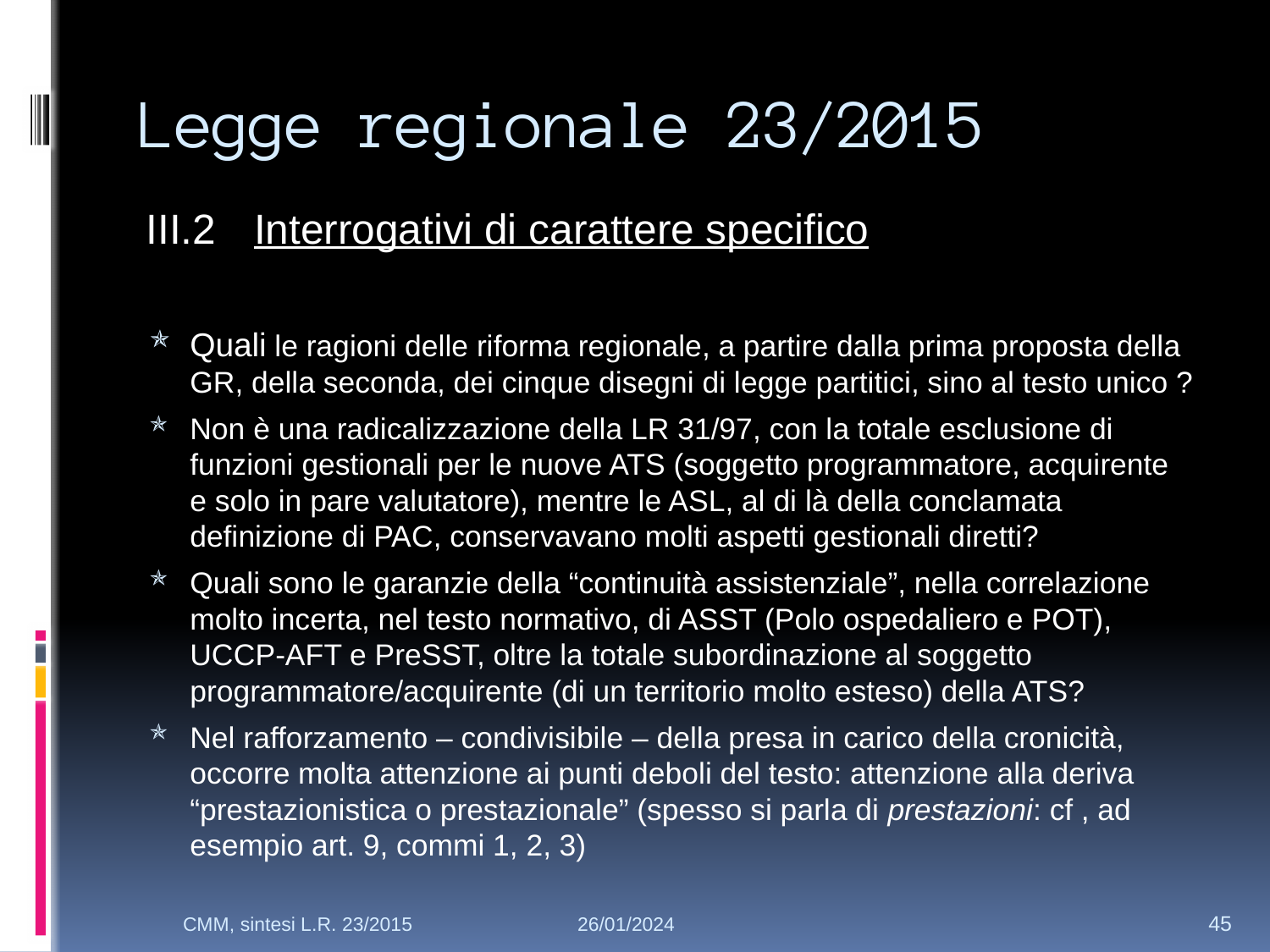

# Legge regionale 23/2015
III.2	Interrogativi di carattere specifico

Quali le ragioni delle riforma regionale, a partire dalla prima proposta della GR, della seconda, dei cinque disegni di legge partitici, sino al testo unico ?
Non è una radicalizzazione della LR 31/97, con la totale esclusione di funzioni gestionali per le nuove ATS (soggetto programmatore, acquirente e solo in pare valutatore), mentre le ASL, al di là della conclamata definizione di PAC, conservavano molti aspetti gestionali diretti?
Quali sono le garanzie della “continuità assistenziale”, nella correlazione molto incerta, nel testo normativo, di ASST (Polo ospedaliero e POT), UCCP-AFT e PreSST, oltre la totale subordinazione al soggetto programmatore/acquirente (di un territorio molto esteso) della ATS?
Nel rafforzamento – condivisibile – della presa in carico della cronicità, occorre molta attenzione ai punti deboli del testo: attenzione alla deriva “prestazionistica o prestazionale” (spesso si parla di prestazioni: cf , ad esempio art. 9, commi 1, 2, 3)

45
CMM, sintesi L.R. 23/2015
26/01/2024